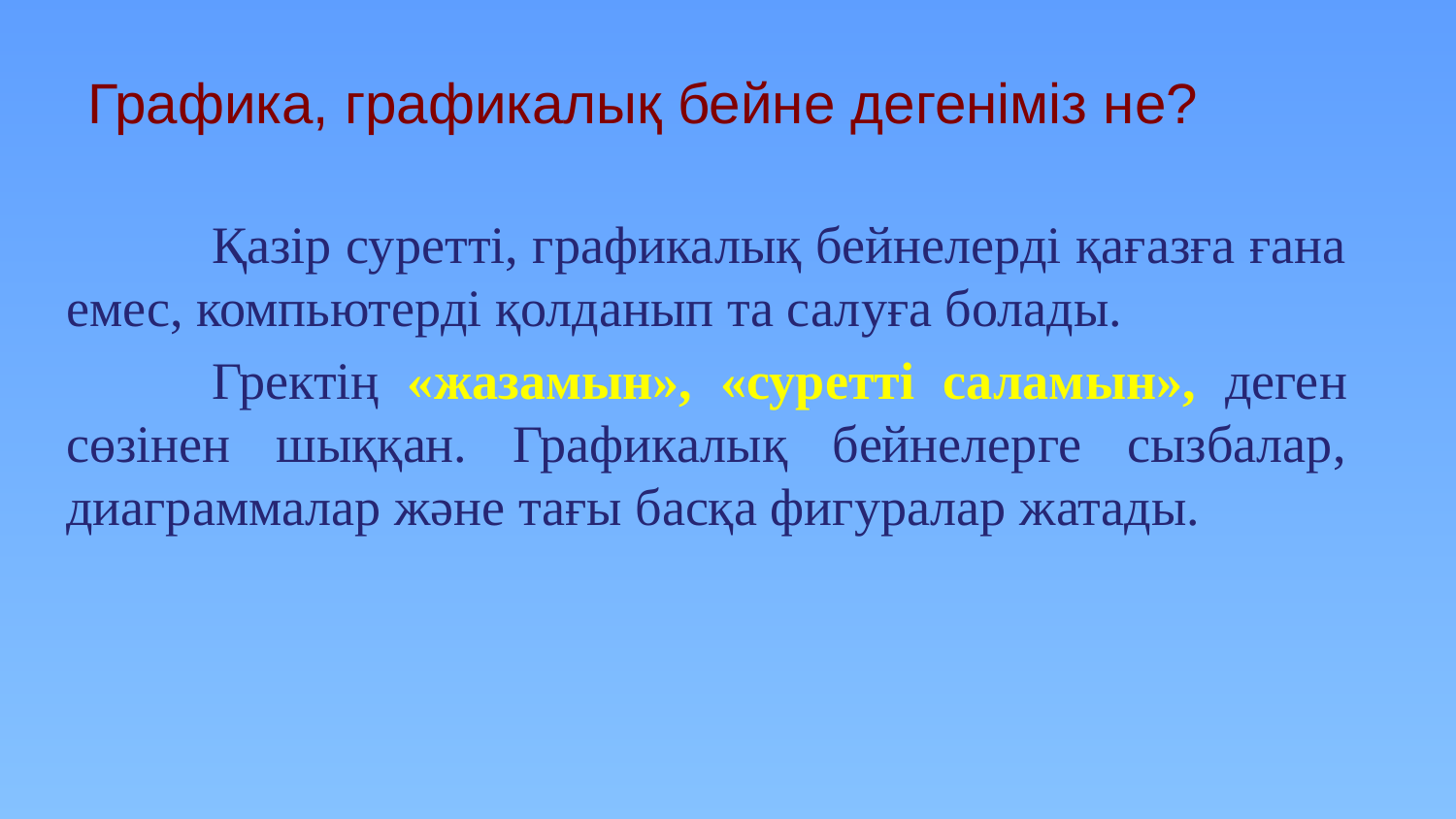

# Графика, графикалық бейне дегеніміз не?
	Қазір суретті, графикалық бейнелерді қағазға ғана емес, компьютерді қолданып та салуға болады.
	Гректің «жазамын», «суретті саламын», деген сөзінен шыққан. Графикалық бейнелерге сызбалар, диаграммалар және тағы басқа фигуралар жатады.